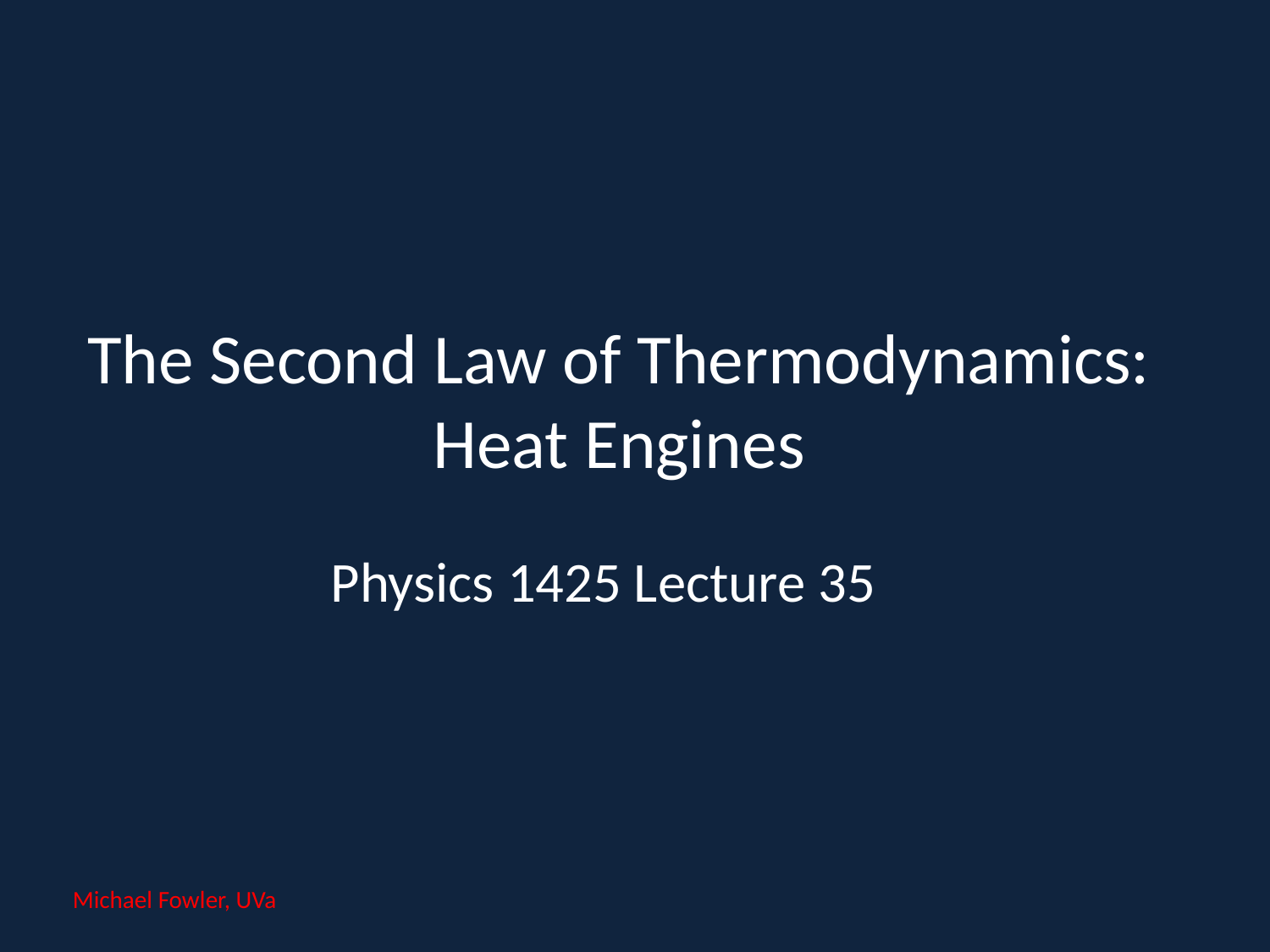

# The Second Law of Thermodynamics: Heat Engines
Physics 1425 Lecture 35
Michael Fowler, UVa